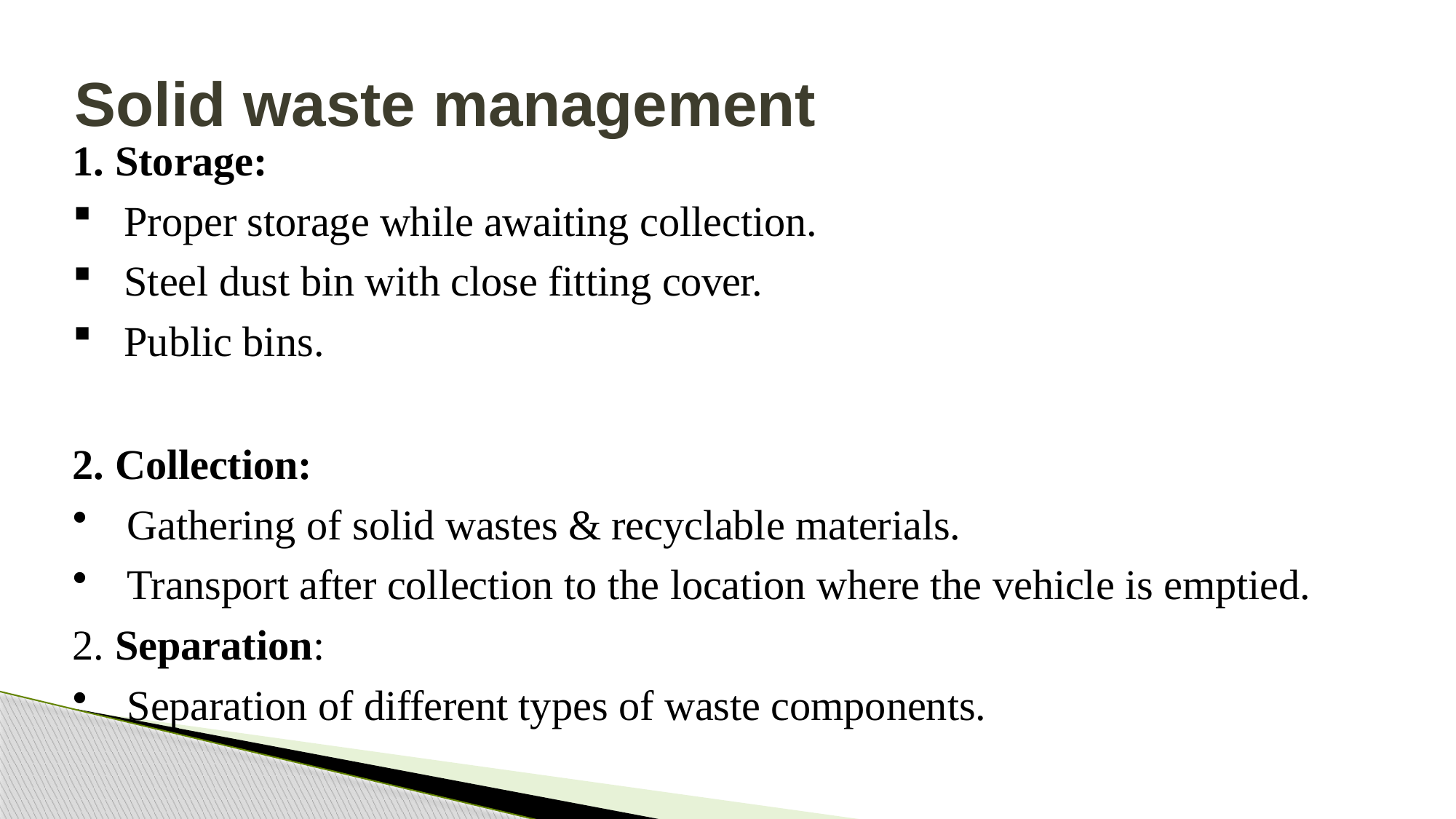

# Solid waste management
1. Storage:
Proper storage while awaiting collection.
Steel dust bin with close fitting cover.
Public bins.

2. Collection:
Gathering of solid wastes & recyclable materials.
Transport after collection to the location where the vehicle is emptied.
2. Separation:
Separation of different types of waste components.